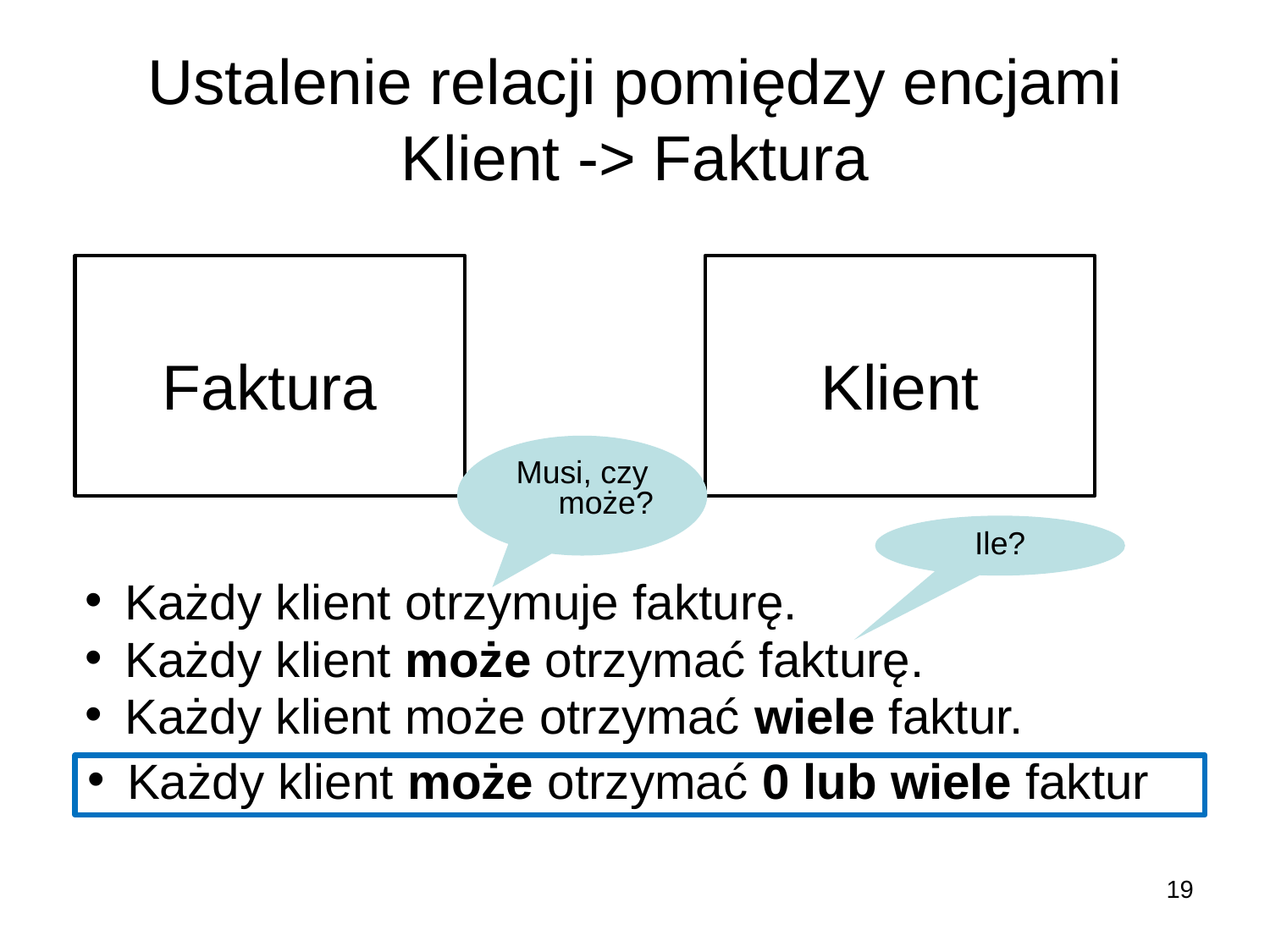

# Ustalenie relacji pomiędzy encjami Klient -> Faktura

Faktura

Klient
Musi, czy może?
Ile?
Każdy klient otrzymuje fakturę.
Każdy klient może otrzymać fakturę.
Każdy klient może otrzymać wiele faktur.
Każdy klient może otrzymać 0 lub wiele faktur
19